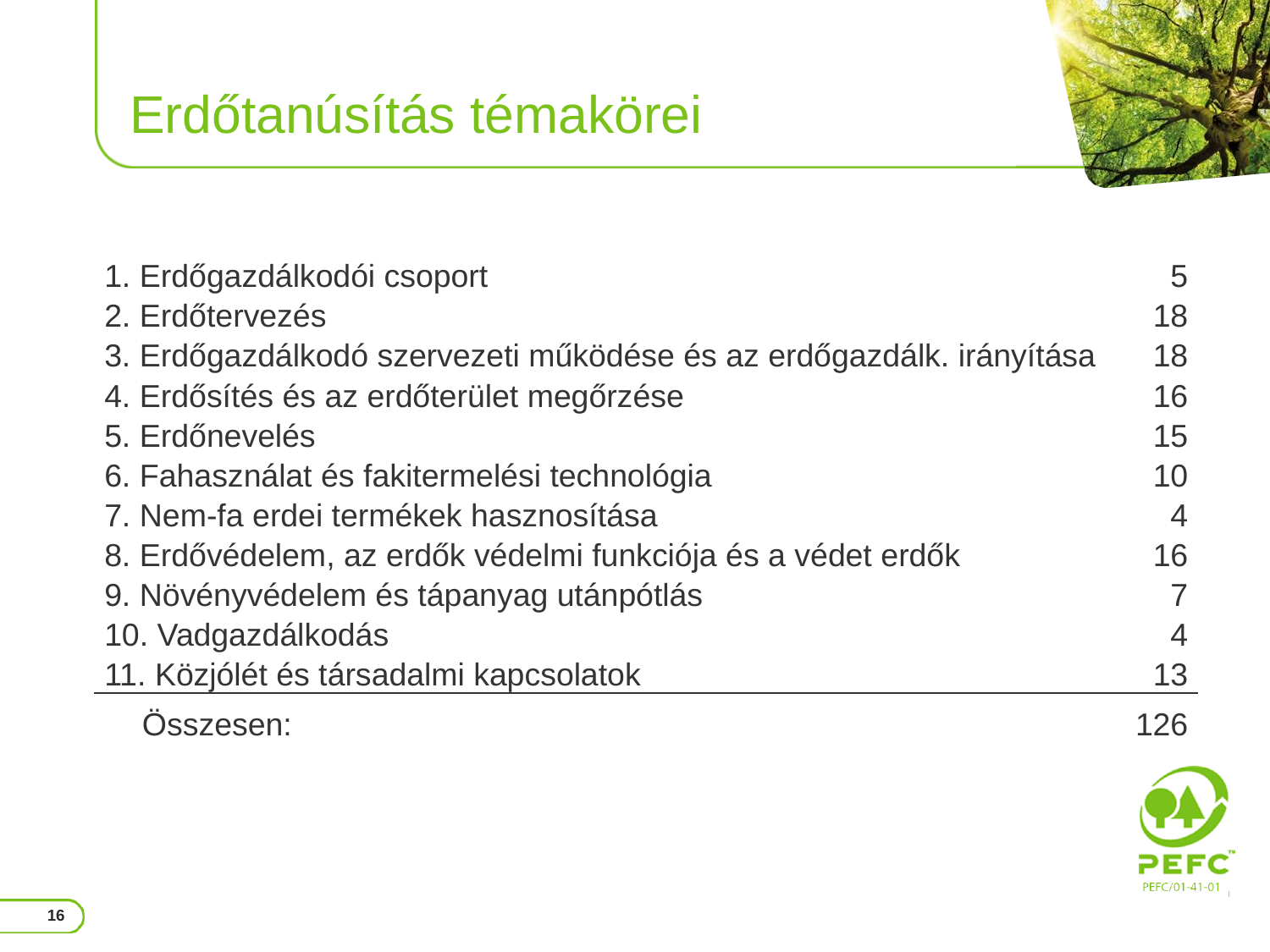

# Erdőtanúsítás témakörei
|  |  |
| --- | --- |
| 1. Erdőgazdálkodói csoport | 5 |
| 2. Erdőtervezés | 18 |
| 3. Erdőgazdálkodó szervezeti működése és az erdőgazdálk. irányítása | 18 |
| 4. Erdősítés és az erdőterület megőrzése | 16 |
| 5. Erdőnevelés | 15 |
| 6. Fahasználat és fakitermelési technológia | 10 |
| 7. Nem-fa erdei termékek hasznosítása | 4 |
| 8. Erdővédelem, az erdők védelmi funkciója és a védet erdők | 16 |
| 9. Növényvédelem és tápanyag utánpótlás | 7 |
| 10. Vadgazdálkodás | 4 |
| 11. Közjólét és társadalmi kapcsolatok | 13 |
| Összesen: | 126 |
16